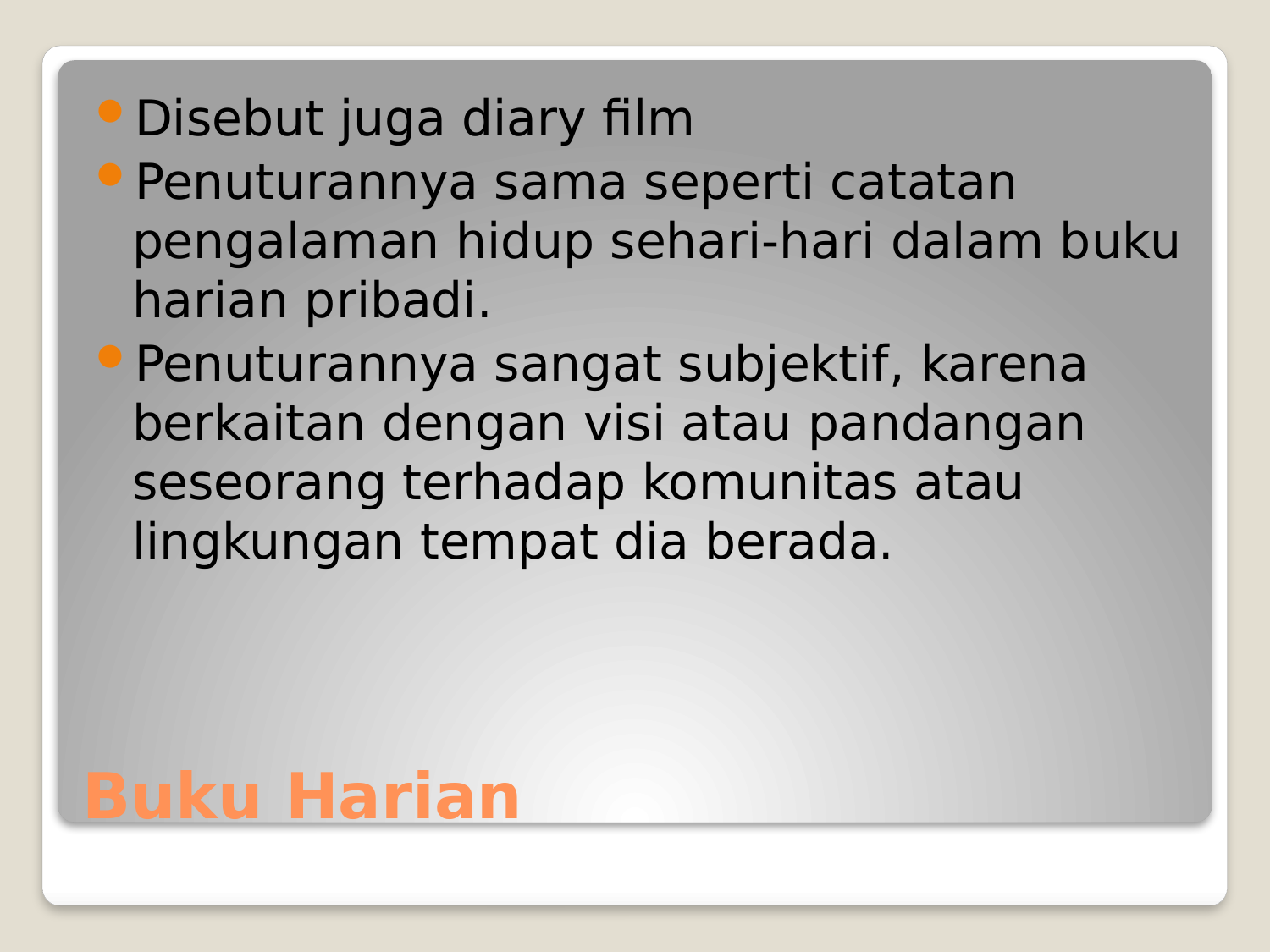

Disebut juga diary film
Penuturannya sama seperti catatan pengalaman hidup sehari-hari dalam buku harian pribadi.
Penuturannya sangat subjektif, karena berkaitan dengan visi atau pandangan seseorang terhadap komunitas atau lingkungan tempat dia berada.
# Buku Harian